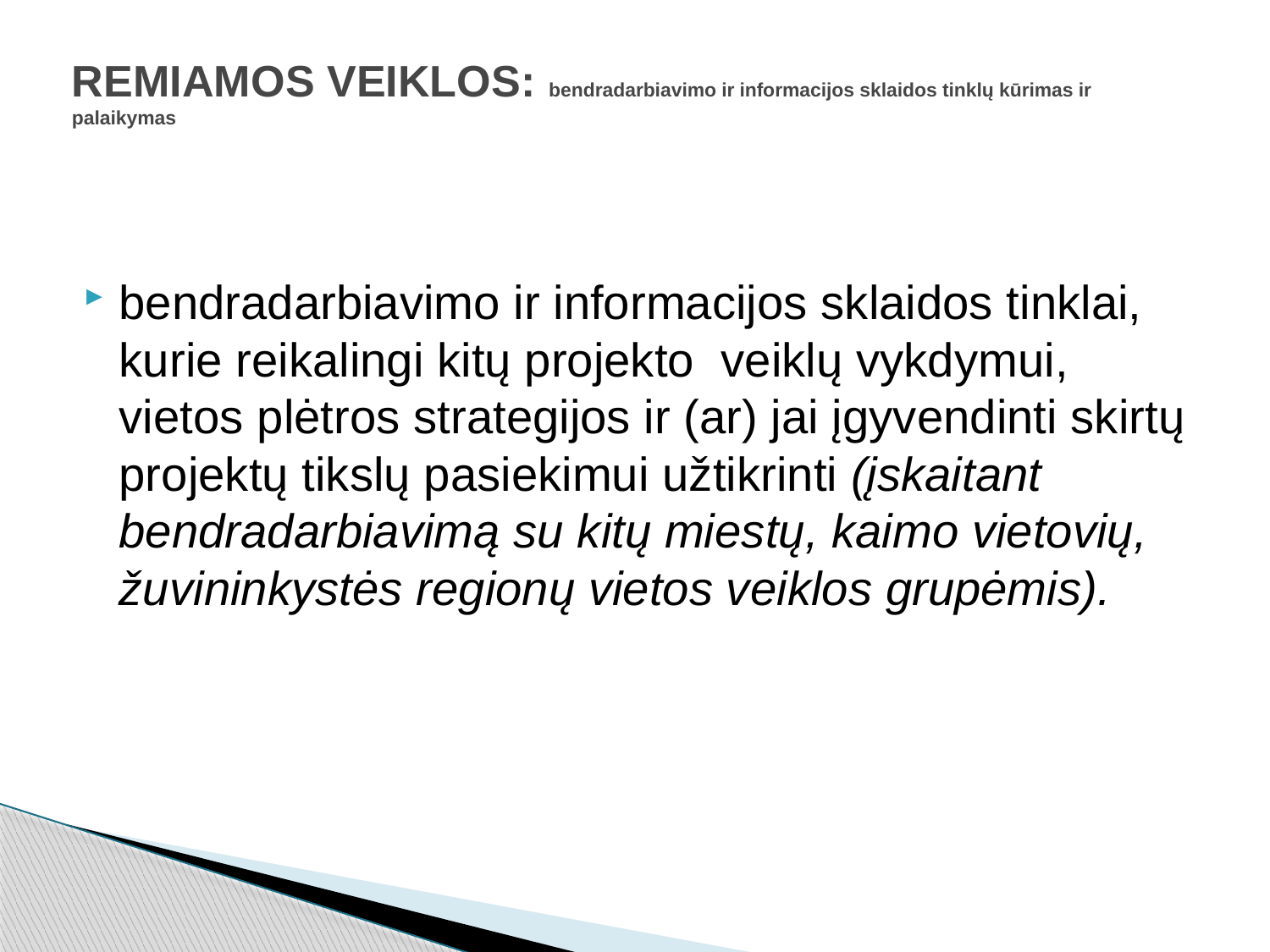

# REMIAMOS VEIKLOS: bendradarbiavimo ir informacijos sklaidos tinklų kūrimas ir palaikymas

bendradarbiavimo ir informacijos sklaidos tinklai, kurie reikalingi kitų projekto  veiklų vykdymui, vietos plėtros strategijos ir (ar) jai įgyvendinti skirtų projektų tikslų pasiekimui užtikrinti (įskaitant bendradarbiavimą su kitų miestų, kaimo vietovių, žuvininkystės regionų vietos veiklos grupėmis).